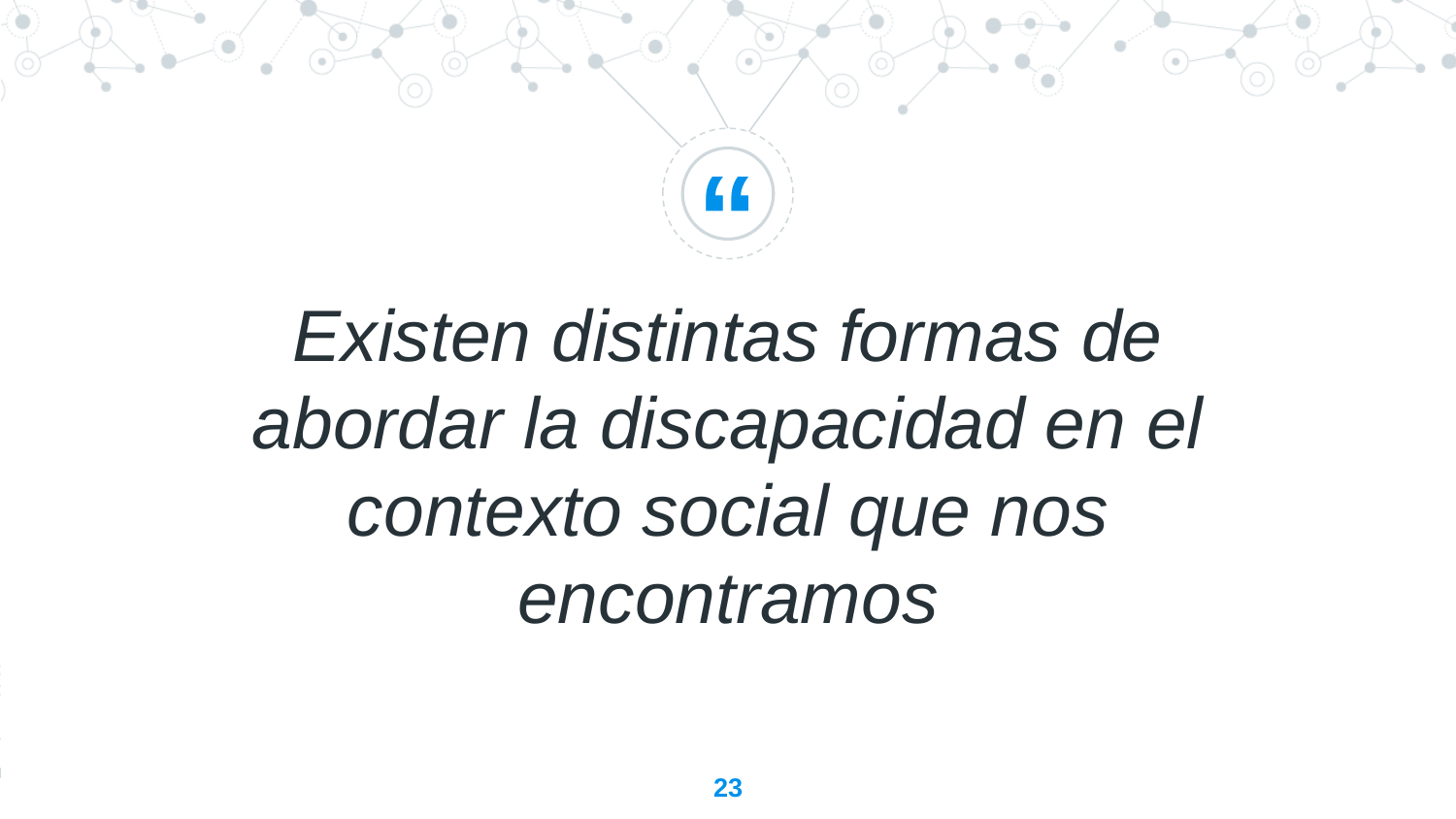

Existen distintas formas de abordar la discapacidad en el contexto social que nos encontramos
23